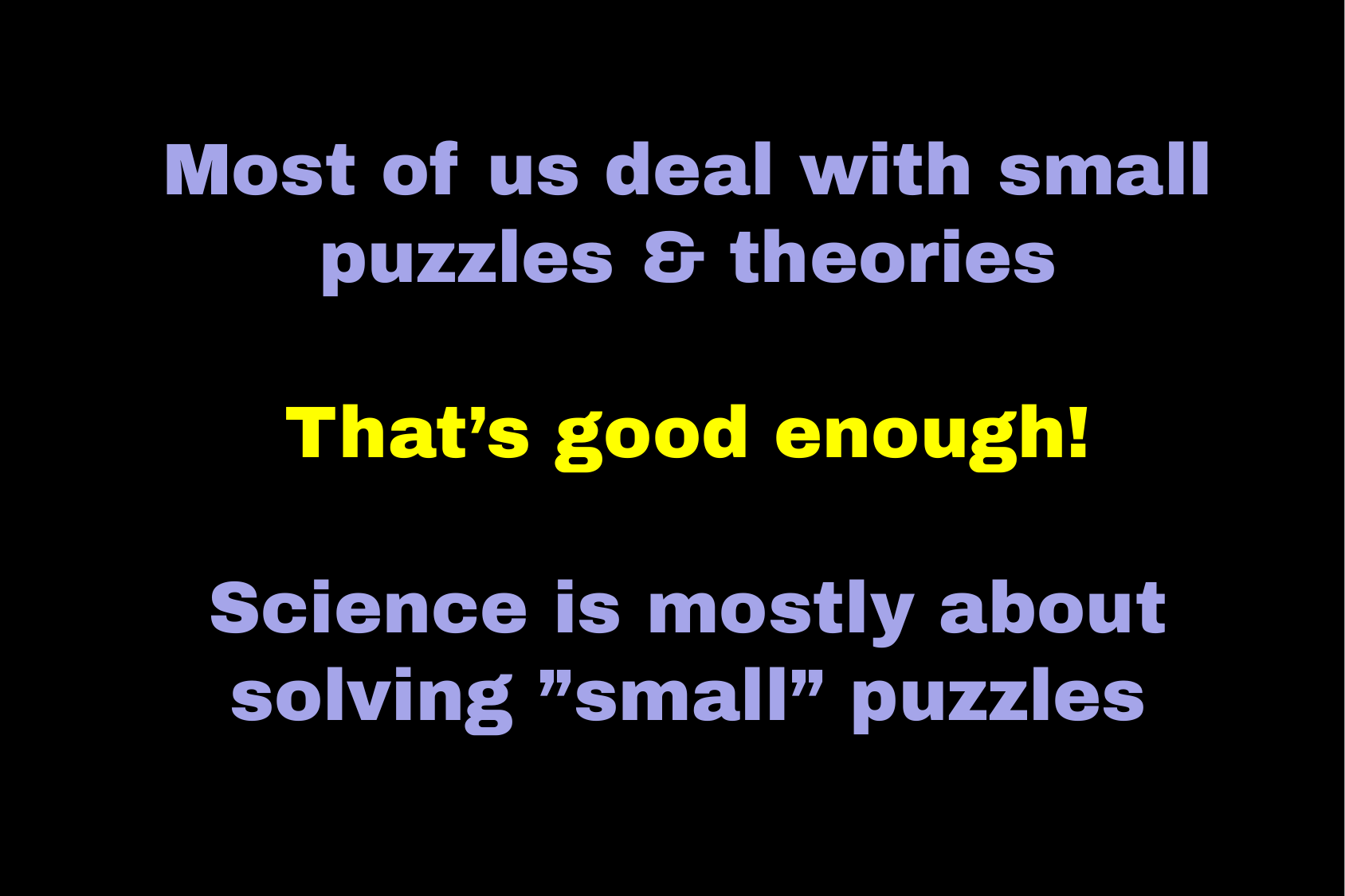

# Most of us deal with small puzzles & theories That’s good enough! Science is mostly about solving ”small” puzzles